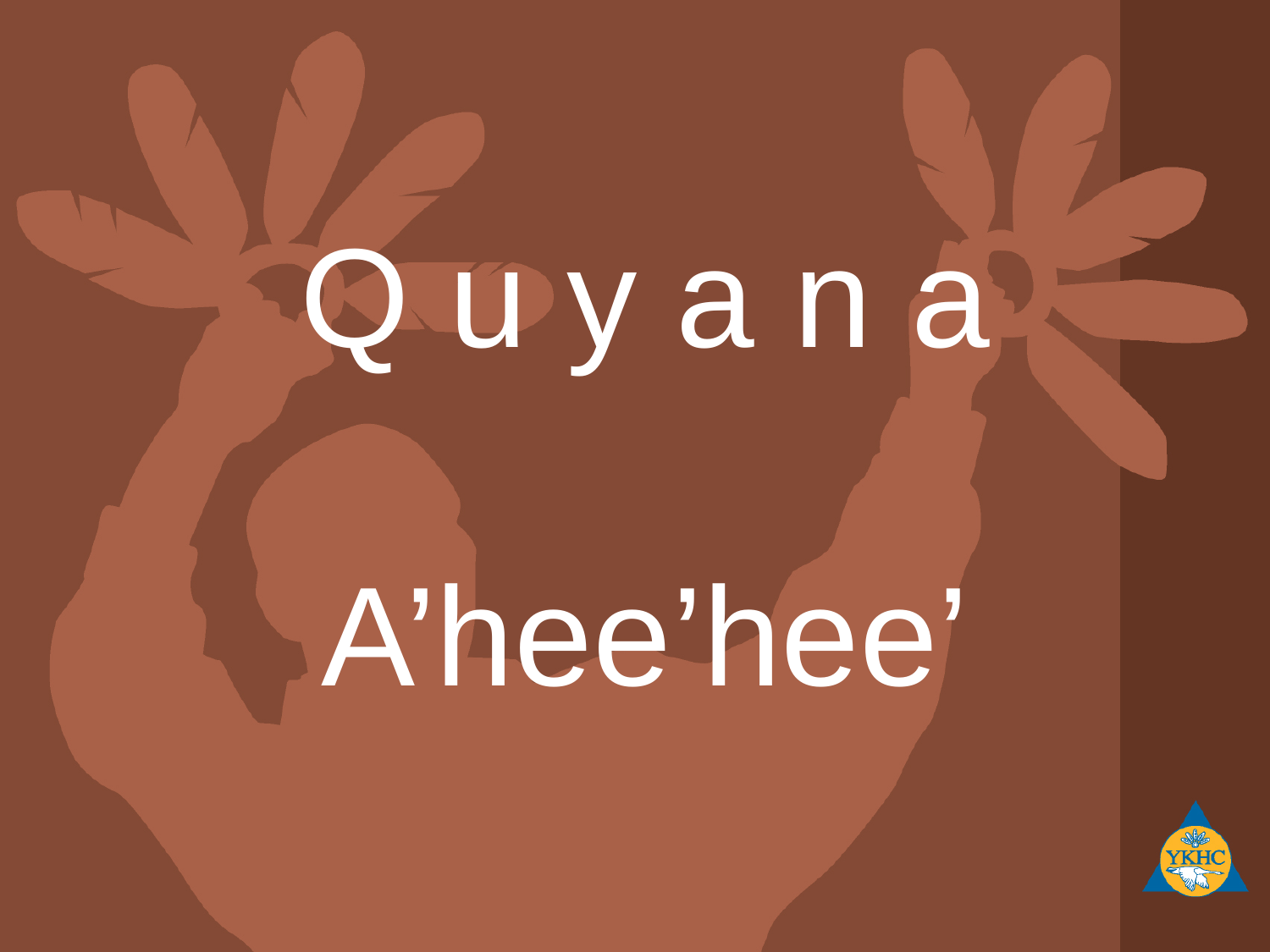

# Q u y a n a A’hee’hee’